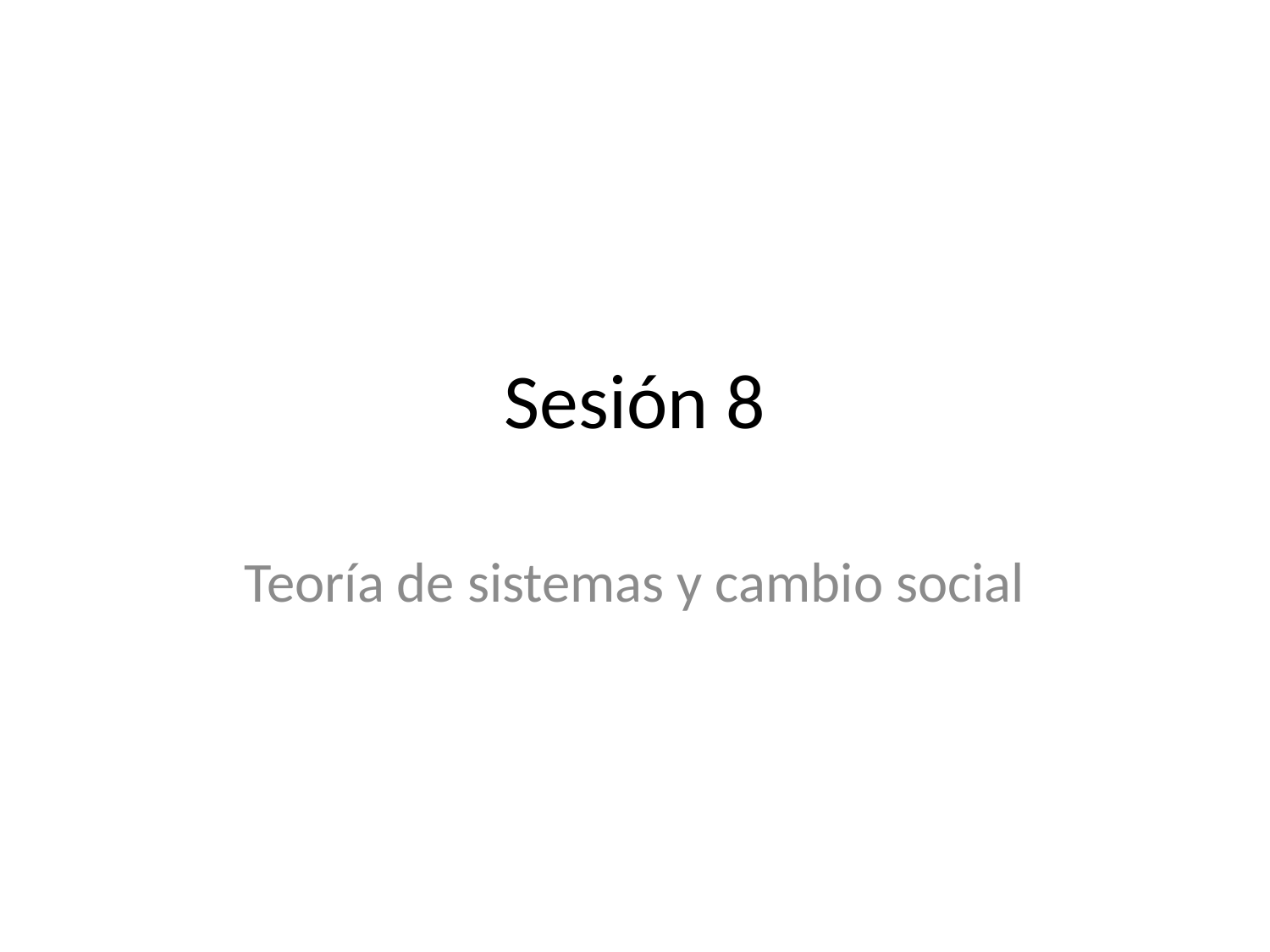

# Sesión 8
Teoría de sistemas y cambio social